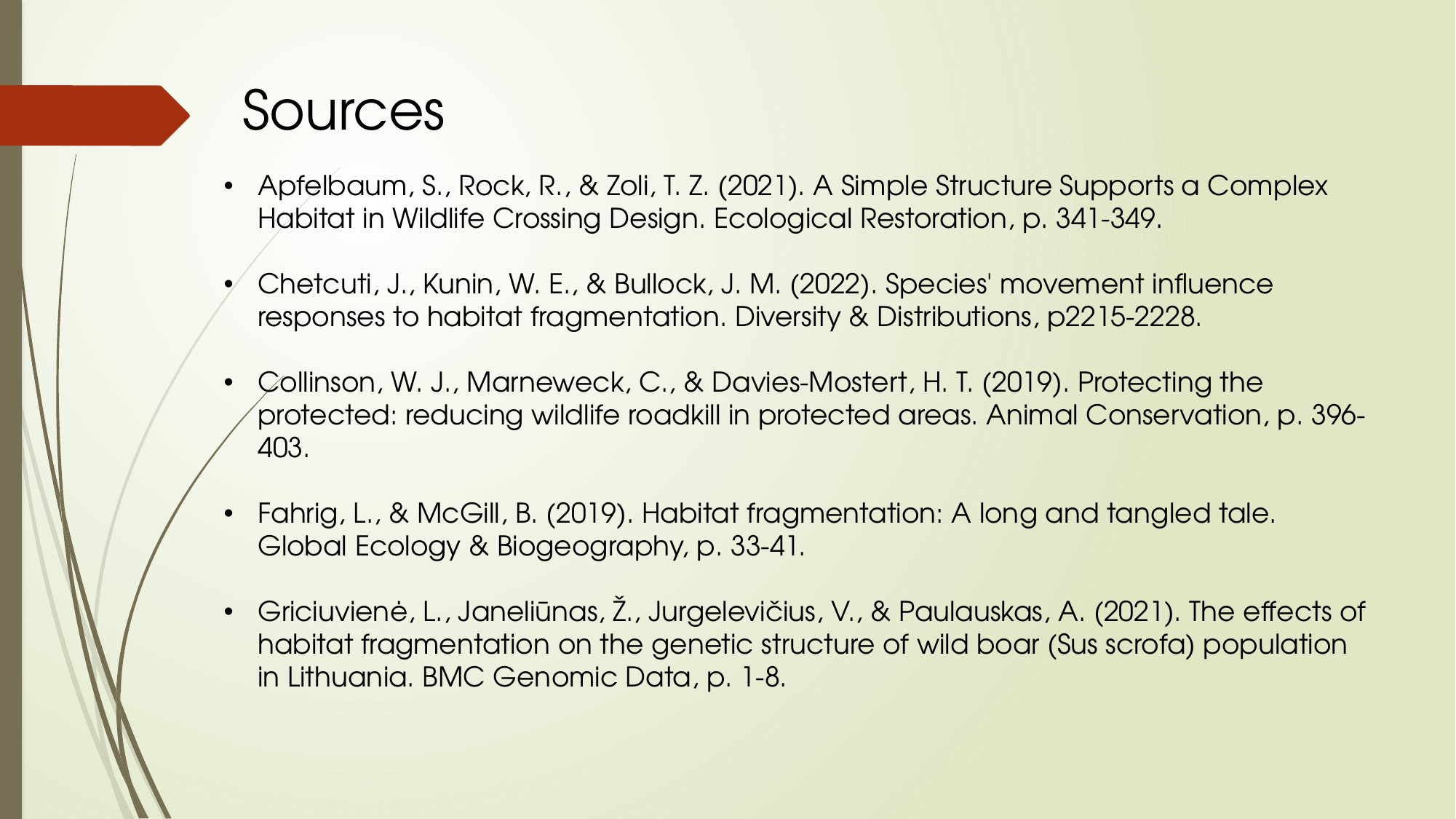

Sources
Apfelbaum, S., Rock, R., & Zoli, T. Z. (2021). A Simple Structure Supports a Complex Habitat in Wildlife Crossing Design. Ecological Restoration, p. 341-349.

Chetcuti, J., Kunin, W. E., & Bullock, J. M. (2022). Species' movement influence responses to habitat fragmentation. Diversity & Distributions, p2215-2228.

Collinson, W. J., Marneweck, C., & Davies‐Mostert, H. T. (2019). Protecting the protected: reducing wildlife roadkill in protected areas. Animal Conservation, p. 396-403.

Fahrig, L., & McGill, B. (2019). Habitat fragmentation: A long and tangled tale. Global Ecology & Biogeography, p. 33-41.

Griciuvienė, L., Janeliūnas, Ž., Jurgelevičius, V., & Paulauskas, A. (2021). The effects of habitat fragmentation on the genetic structure of wild boar (Sus scrofa) population in Lithuania. BMC Genomic Data, p. 1-8.